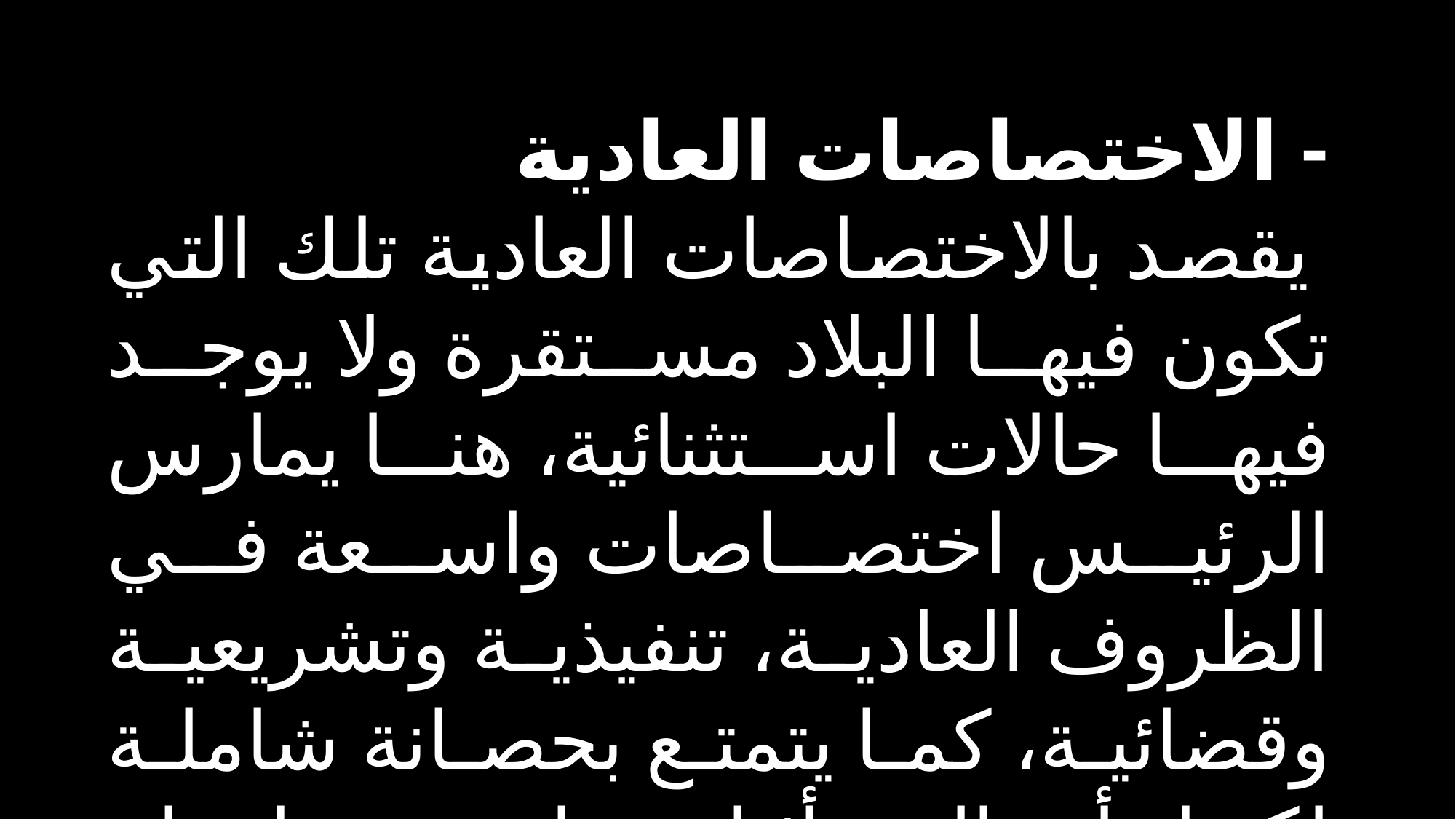

- الاختصاصات العادية
 يقصد بالاختصاصات العادية تلك التي تكون فيها البلاد مستقرة ولا يوجد فيها حالات استثنائية، هنا يمارس الرئيس اختصاصات واسعة في الظروف العادية، تنفيذية وتشريعية وقضائية، كما یتمتع بحصانة شاملة لكل أعماله أثناء ممارسته لمهام منصبه،